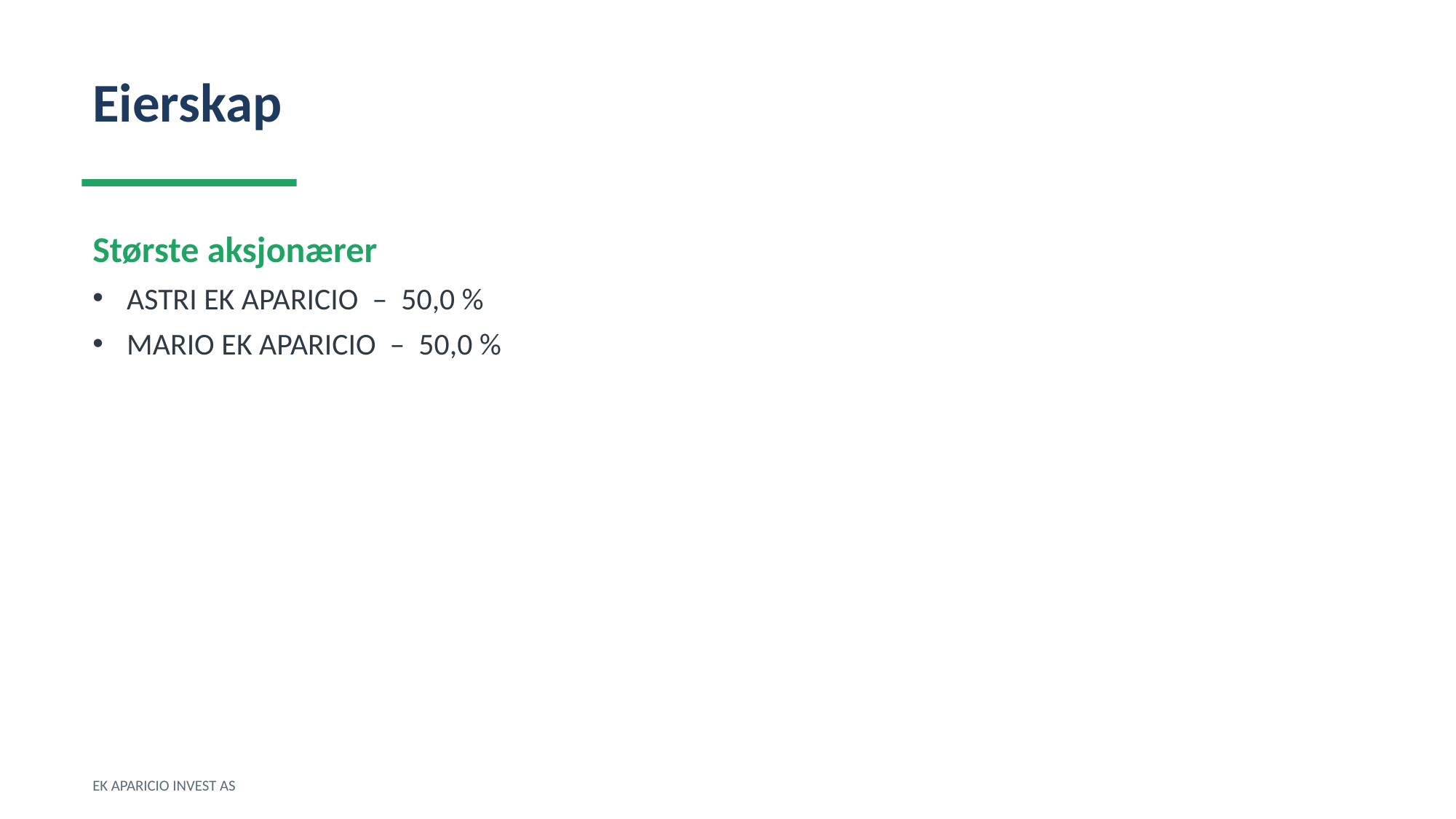

Eierskap

Største aksjonærer
ASTRI EK APARICIO  –  50,0 %
MARIO EK APARICIO  –  50,0 %
EK APARICIO INVEST AS